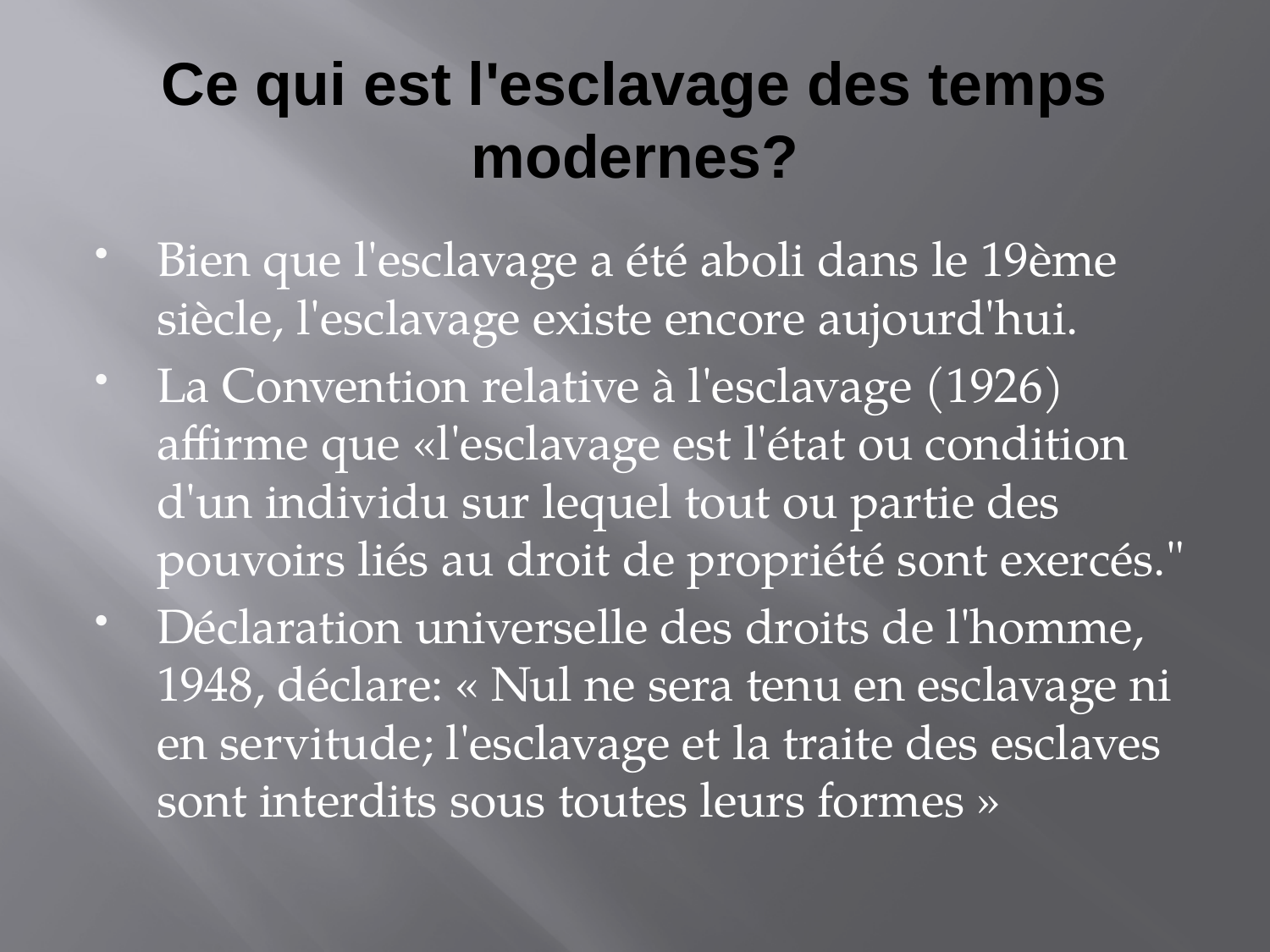

# Ce qui est l'esclavage des temps modernes?
Bien que l'esclavage a été aboli dans le 19ème siècle, l'esclavage existe encore aujourd'hui.
La Convention relative à l'esclavage (1926) affirme que «l'esclavage est l'état ou condition d'un individu sur lequel tout ou partie des pouvoirs liés au droit de propriété sont exercés."
Déclaration universelle des droits de l'homme, 1948, déclare: « Nul ne sera tenu en esclavage ni en servitude; l'esclavage et la traite des esclaves sont interdits sous toutes leurs formes »